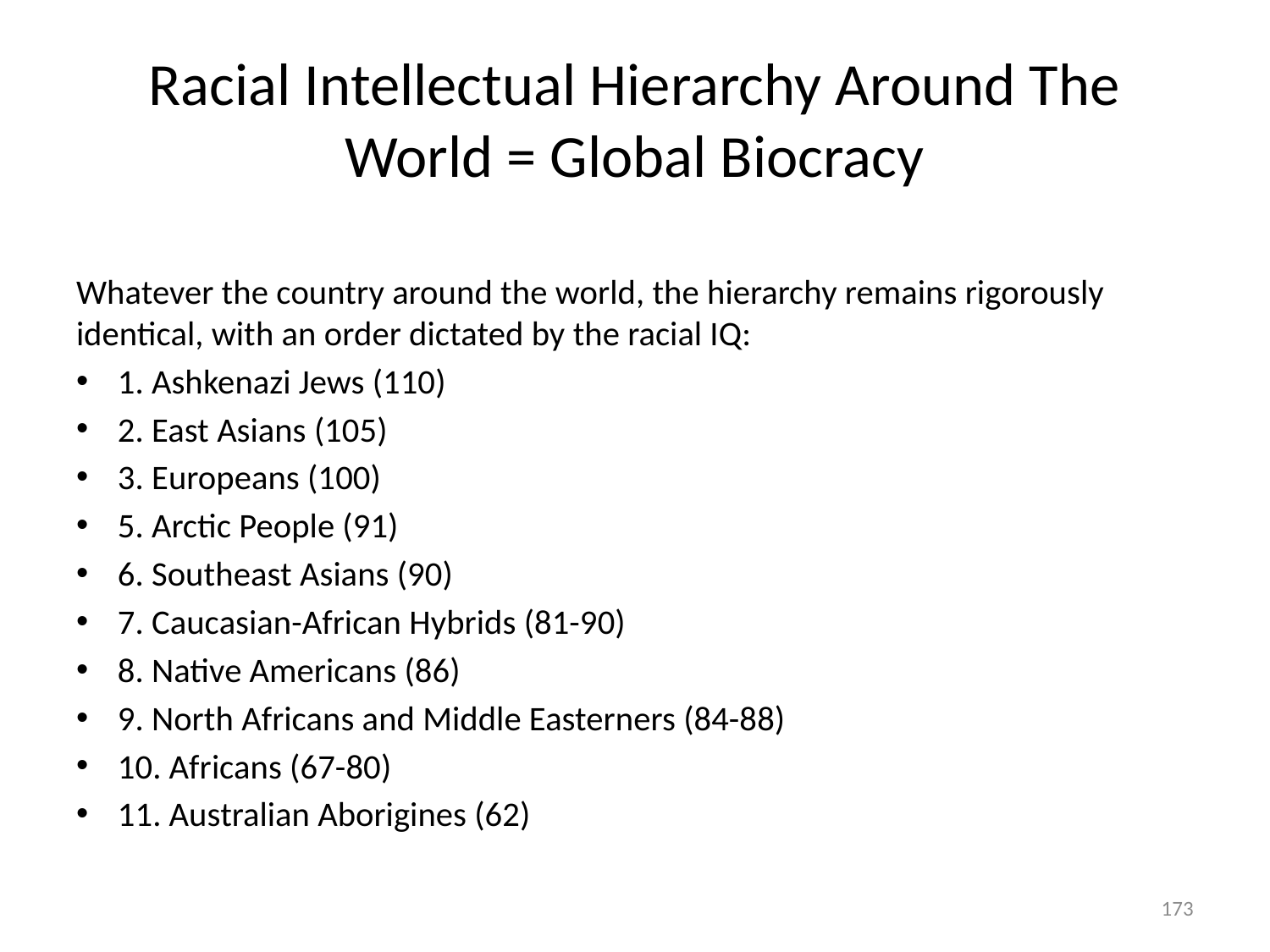

# Racial Intellectual Hierarchy Around The World = Global Biocracy
Whatever the country around the world, the hierarchy remains rigorously identical, with an order dictated by the racial IQ:
1. Ashkenazi Jews (110)
2. East Asians (105)
3. Europeans (100)
5. Arctic People (91)
6. Southeast Asians (90)
7. Caucasian-African Hybrids (81-90)
8. Native Americans (86)
9. North Africans and Middle Easterners (84-88)
10. Africans (67-80)
11. Australian Aborigines (62)
173